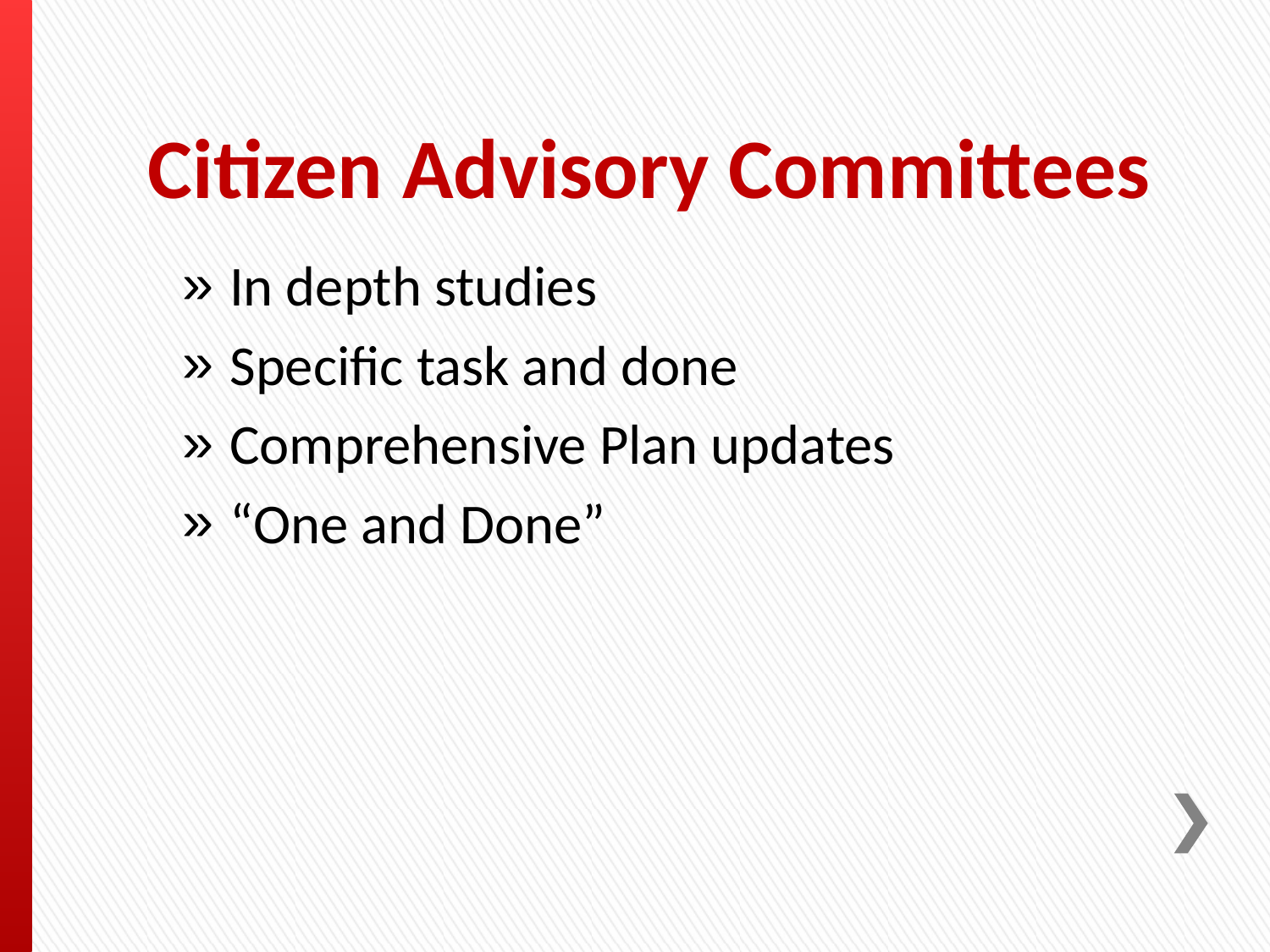

# Citizen Advisory Committees
In depth studies
Specific task and done
Comprehensive Plan updates
“One and Done”